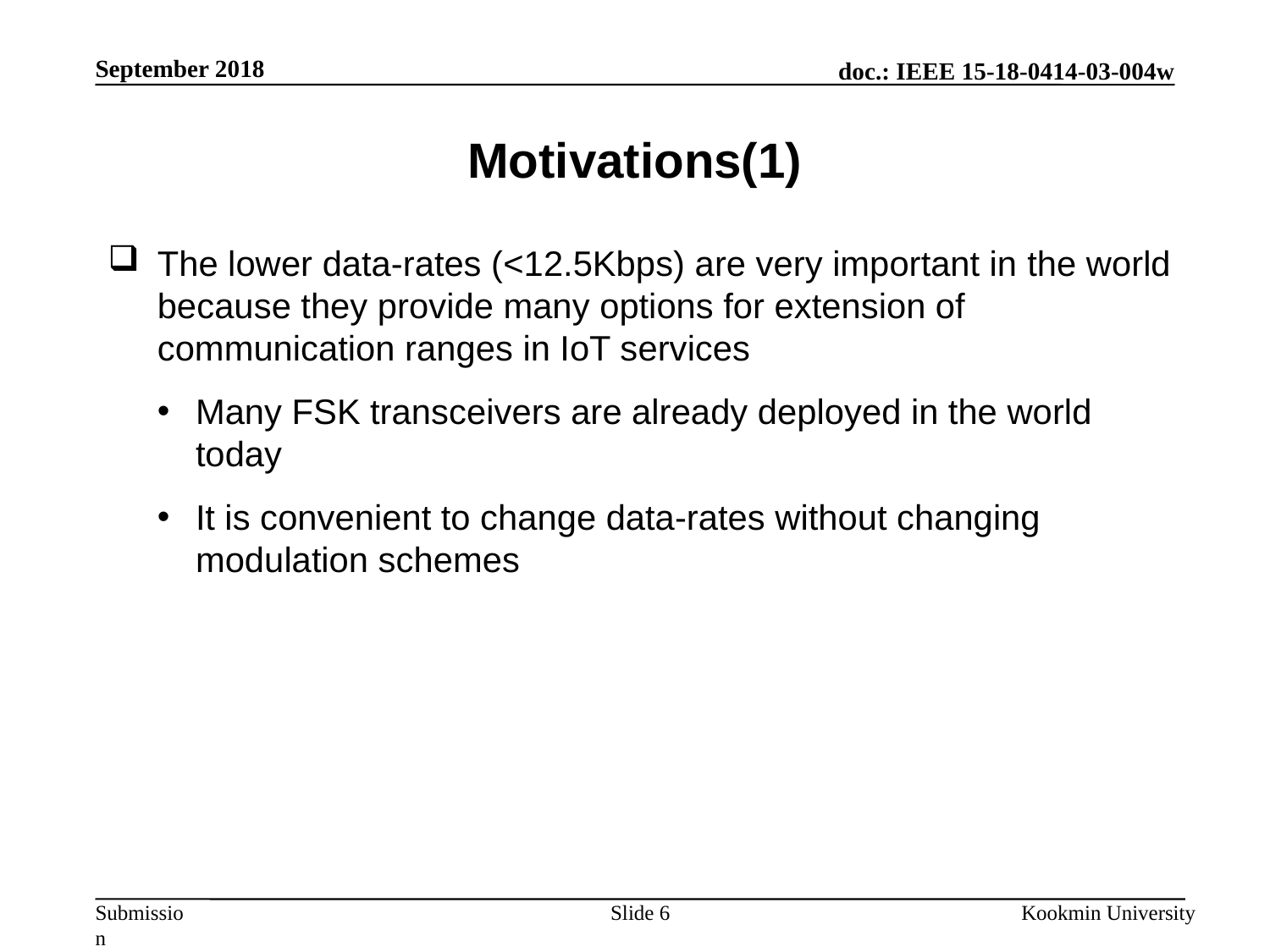

September 2018
# Motivations(1)
The lower data-rates (<12.5Kbps) are very important in the world because they provide many options for extension of communication ranges in IoT services
Many FSK transceivers are already deployed in the world today
It is convenient to change data-rates without changing modulation schemes

Slide 6
Kookmin University